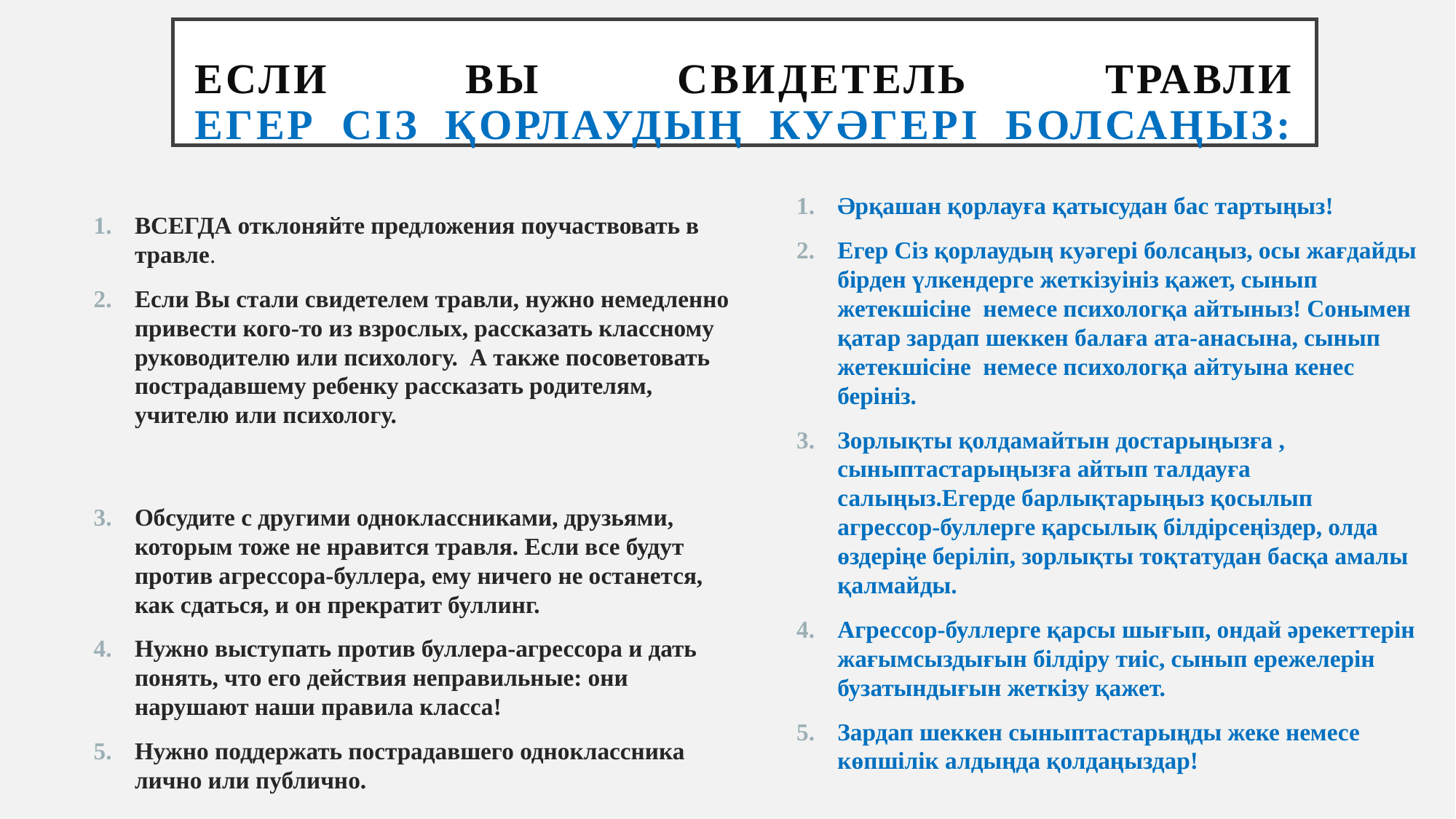

# Если Вы свидетель травли Егер Сіз қорлаудың куәгері болсаңыз:

Әрқашан қорлауға қатысудан бас тартыңыз!
Егер Сіз қорлаудың куәгері болсаңыз, осы жағдайды бірден үлкендерге жеткізуініз қажет, сынып жетекшісіне  немесе психологқа айтыныз! Сонымен қатар зардап шеккен балаға ата-анасына, сынып жетекшісіне  немесе психологқа айтуына кенес берініз.
Зорлықты қолдамайтын достарыңызға , сыныптастарыңызға айтып талдауға салыңыз.Егерде барлықтарыңыз қосылып агрессор-буллерге қарсылық білдірсеңіздер, олда өздеріңе беріліп, зорлықты тоқтатудан басқа амалы қалмайды.
Агрессор-буллерге қарсы шығып, ондай әрекеттерін жағымсыздығын білдіру тиіс, сынып ережелерін бузатындығын жеткізу қажет.
Зардап шеккен сыныптастарыңды жеке немесе көпшілік алдыңда қолдаңыздар!

ВСЕГДА отклоняйте предложения поучаствовать в травле.
Если Вы стали свидетелем травли, нужно немедленно привести кого-то из взрослых, рассказать классному руководителю или психологу.  А также посоветовать пострадавшему ребенку рассказать родителям, учителю или психологу.
Обсудите с другими одноклассниками, друзьями, которым тоже не нравится травля. Если все будут против агрессора-буллера, ему ничего не останется, как сдаться, и он прекратит буллинг.
Нужно выступать против буллера-агрессора и дать понять, что его действия неправильные: они нарушают наши правила класса!
Нужно поддержать пострадавшего одноклассника лично или публично.